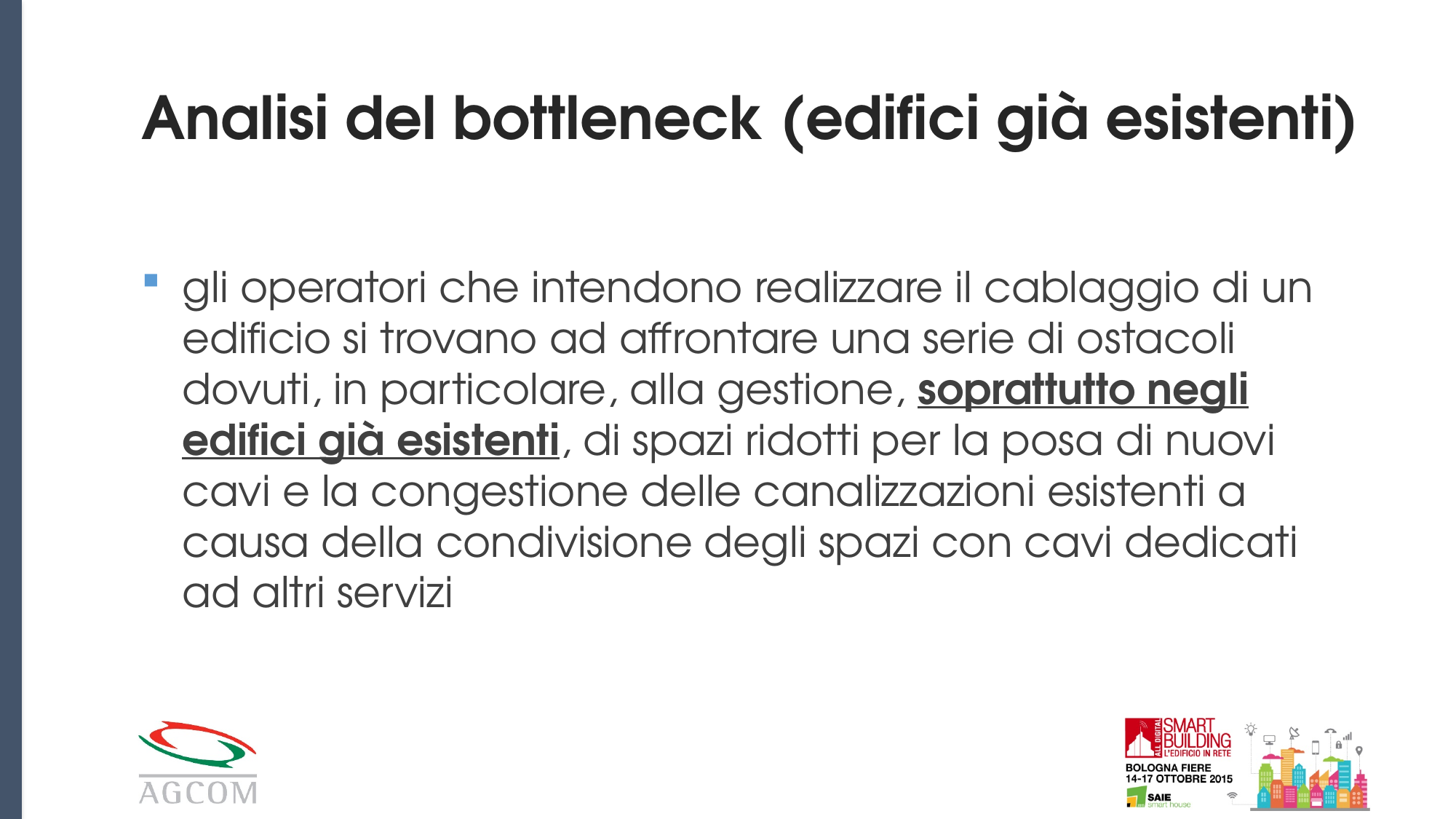

# Analisi del bottleneck (edifici già esistenti)
gli operatori che intendono realizzare il cablaggio di un edificio si trovano ad affrontare una serie di ostacoli dovuti, in particolare, alla gestione, soprattutto negli edifici già esistenti, di spazi ridotti per la posa di nuovi cavi e la congestione delle canalizzazioni esistenti a causa della condivisione degli spazi con cavi dedicati ad altri servizi